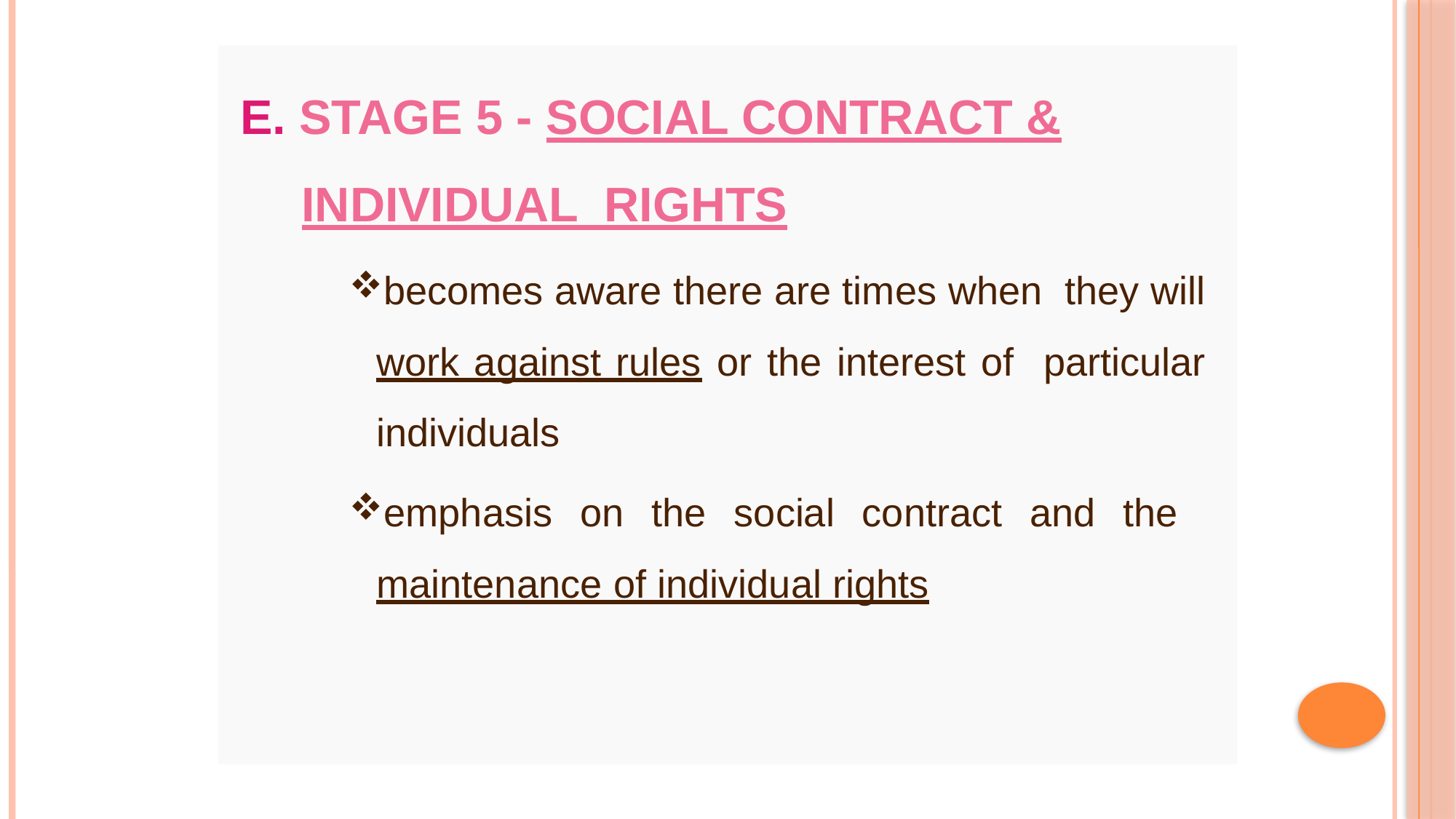

# E. Stage 5 - Social Contract & Individual  Rights
becomes aware there are times when  they will work against rules or the interest of  particular individuals
emphasis on the social contract and the  maintenance of individual rights